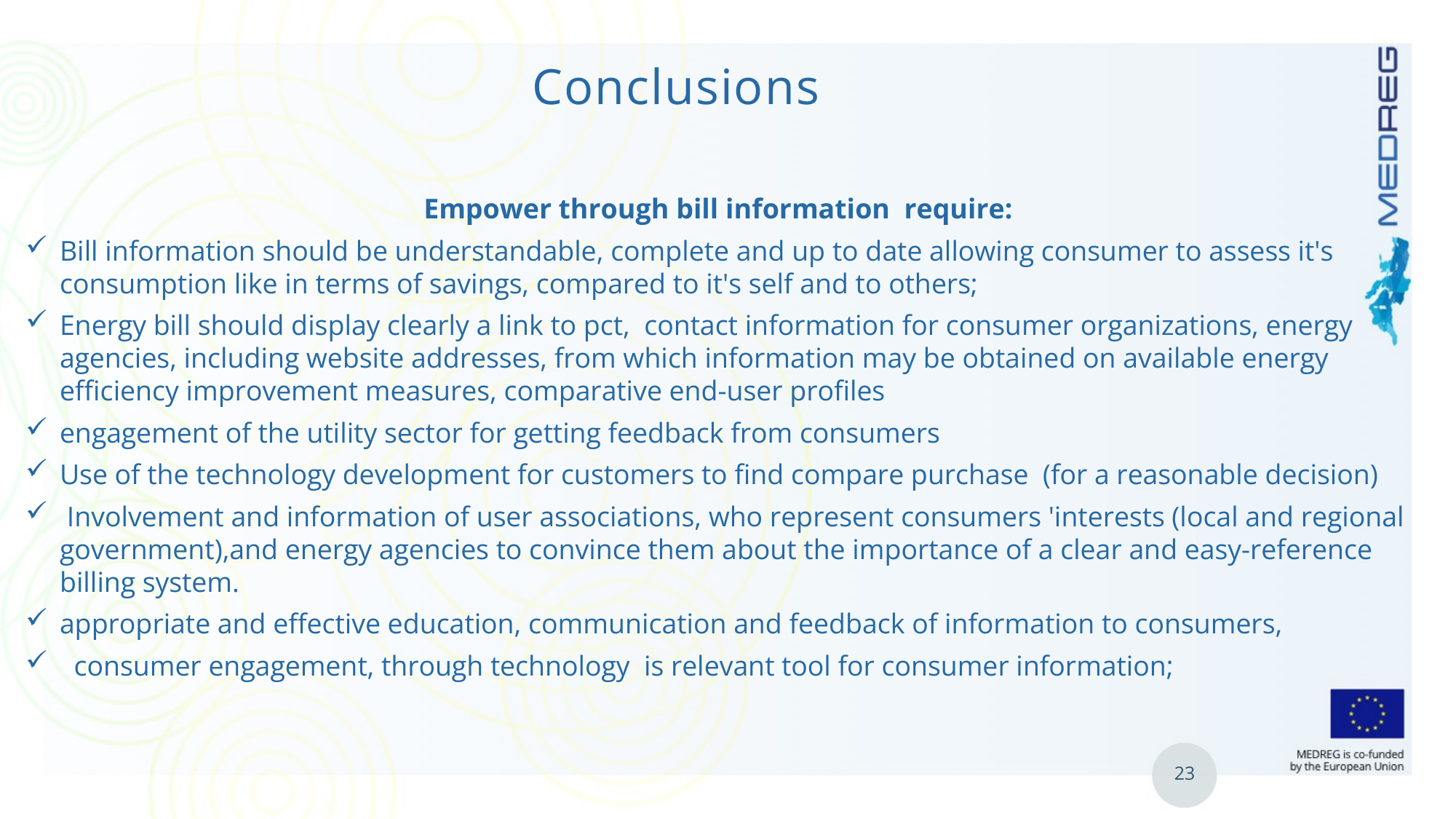

# Conclusions
Empower through bill information  require:
Bill information should be understandable, complete and up to date allowing consumer to assess it's consumption like in terms of savings, compared to it's self and to others;
Energy bill should display clearly a link to pct,  contact information for consumer organizations, energy agencies, including website addresses, from which information may be obtained on available energy efficiency improvement measures, comparative end-user profiles
engagement of the utility sector for getting feedback from consumers
Use of the technology development for customers to find compare purchase  (for a reasonable decision)
 Involvement and information of user associations, who represent consumers 'interests (local and regional government),and energy agencies to convince them about the importance of a clear and easy-reference billing system.
appropriate and effective education, communication and feedback of information to consumers,
  consumer engagement, through technology  is relevant tool for consumer information;
23